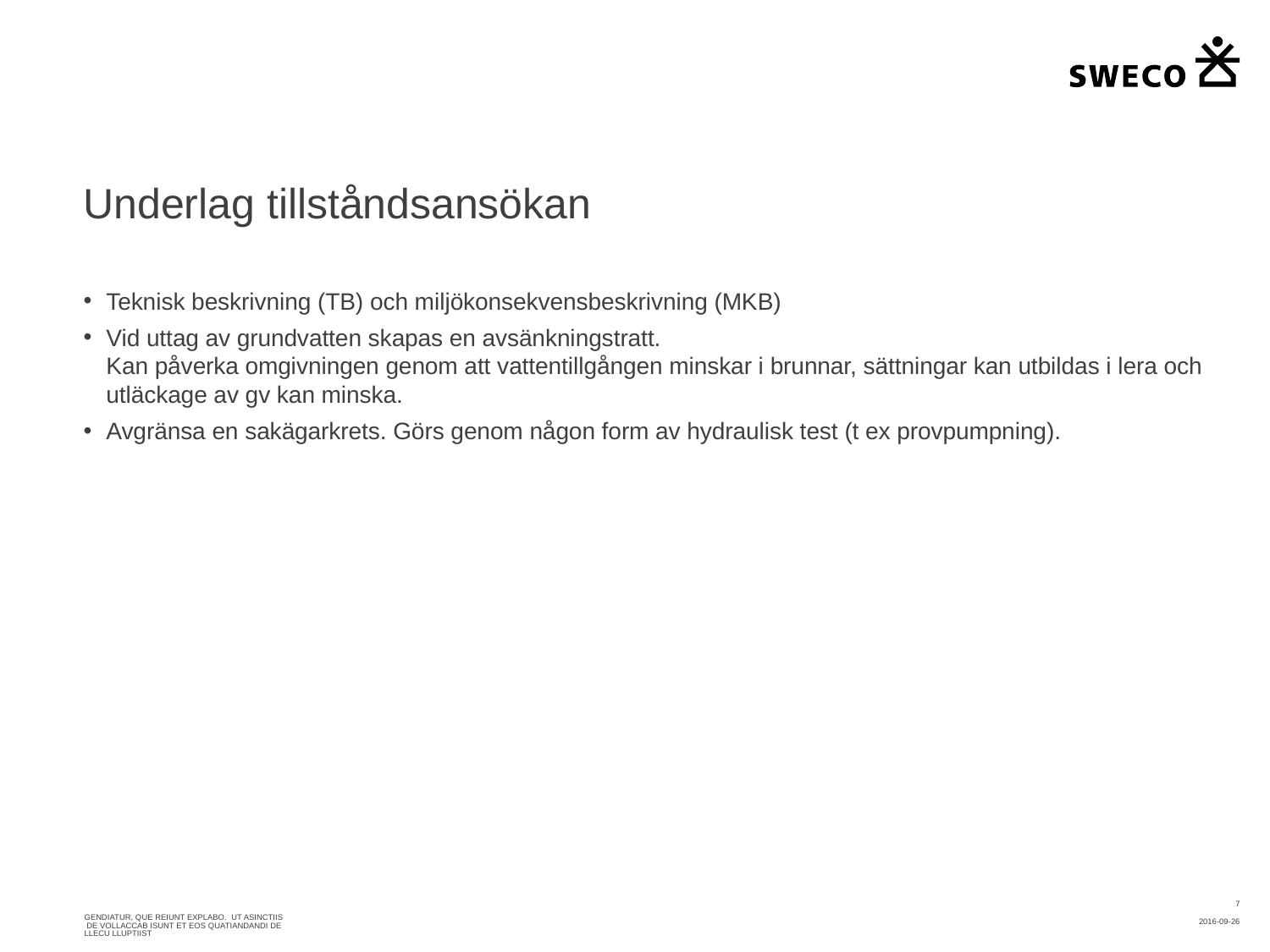

# Underlag tillståndsansökan
Teknisk beskrivning (TB) och miljökonsekvensbeskrivning (MKB)
Vid uttag av grundvatten skapas en avsänkningstratt.
Kan påverka omgivningen genom att vattentillgången minskar i brunnar, sättningar kan utbildas i lera och utläckage av gv kan minska.
Avgränsa en sakägarkrets. Görs genom någon form av hydraulisk test (t ex provpumpning).
7
Gendiatur, que reiunt explabo.  Ut asinctiis de vollaccab isUnt et eos quatiandandi dellecu lluptiist
2016-09-26